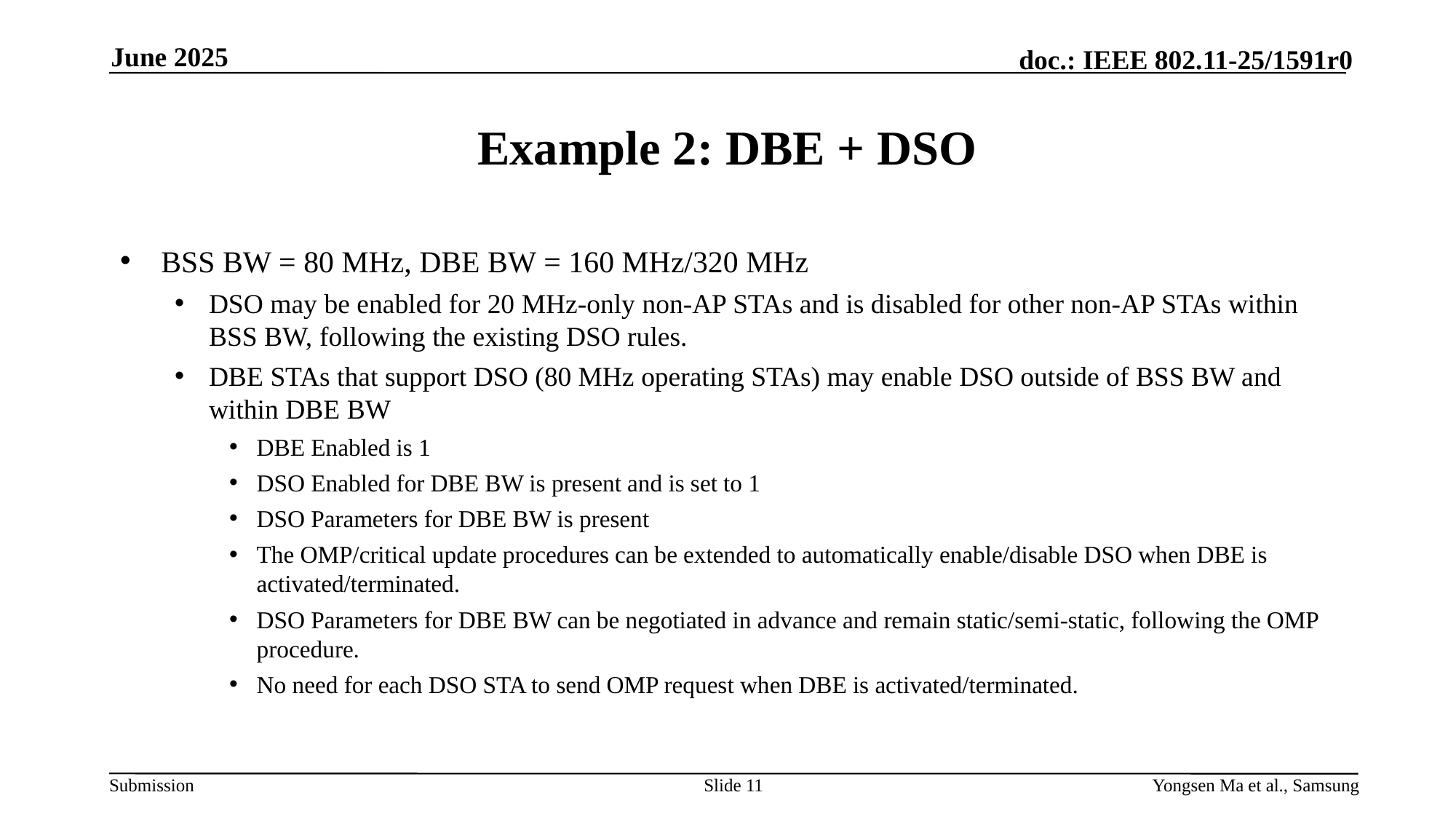

June 2025
# Example 2: DBE + DSO
BSS BW = 80 MHz, DBE BW = 160 MHz/320 MHz
DSO may be enabled for 20 MHz-only non-AP STAs and is disabled for other non-AP STAs within BSS BW, following the existing DSO rules.
DBE STAs that support DSO (80 MHz operating STAs) may enable DSO outside of BSS BW and within DBE BW
DBE Enabled is 1
DSO Enabled for DBE BW is present and is set to 1
DSO Parameters for DBE BW is present
The OMP/critical update procedures can be extended to automatically enable/disable DSO when DBE is activated/terminated.
DSO Parameters for DBE BW can be negotiated in advance and remain static/semi-static, following the OMP procedure.
No need for each DSO STA to send OMP request when DBE is activated/terminated.
Slide 11
Yongsen Ma et al., Samsung